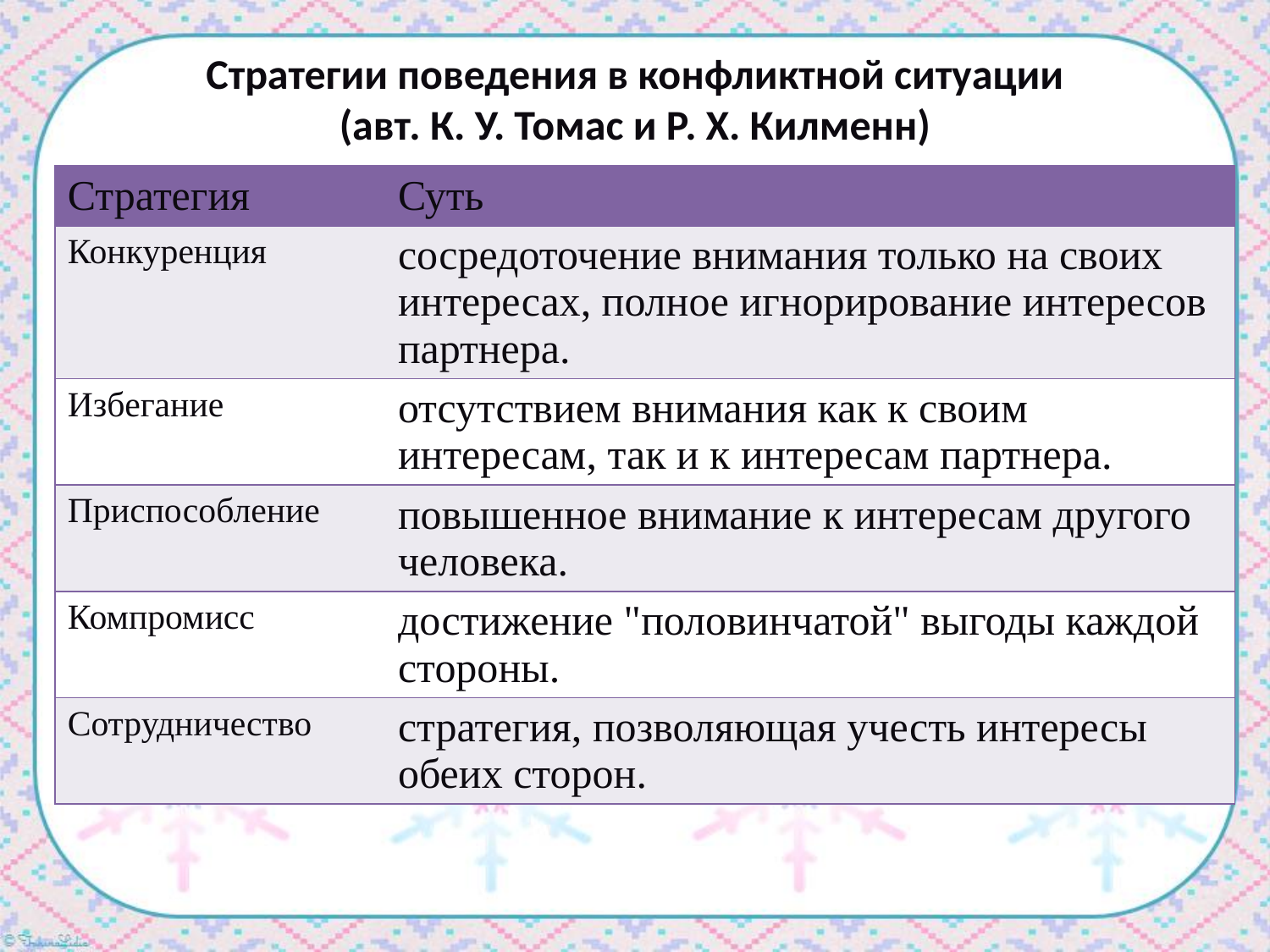

# Стратегии поведения в конфликтной ситуации (авт. К. У. Томас и Р. Х. Килменн)
| Стратегия | Суть |
| --- | --- |
| Конкуренция | сосредоточение внимания только на своих интересах, полное игнорирование интересов партнера. |
| Избегание | отсутствием внимания как к своим интересам, так и к интересам партнера. |
| Приспособление | повышенное внимание к интересам другого человека. |
| Компромисс | достижение "половинчатой" выгоды каждой стороны. |
| Сотрудничество | стратегия, позволяющая учесть интересы обеих сторон. |